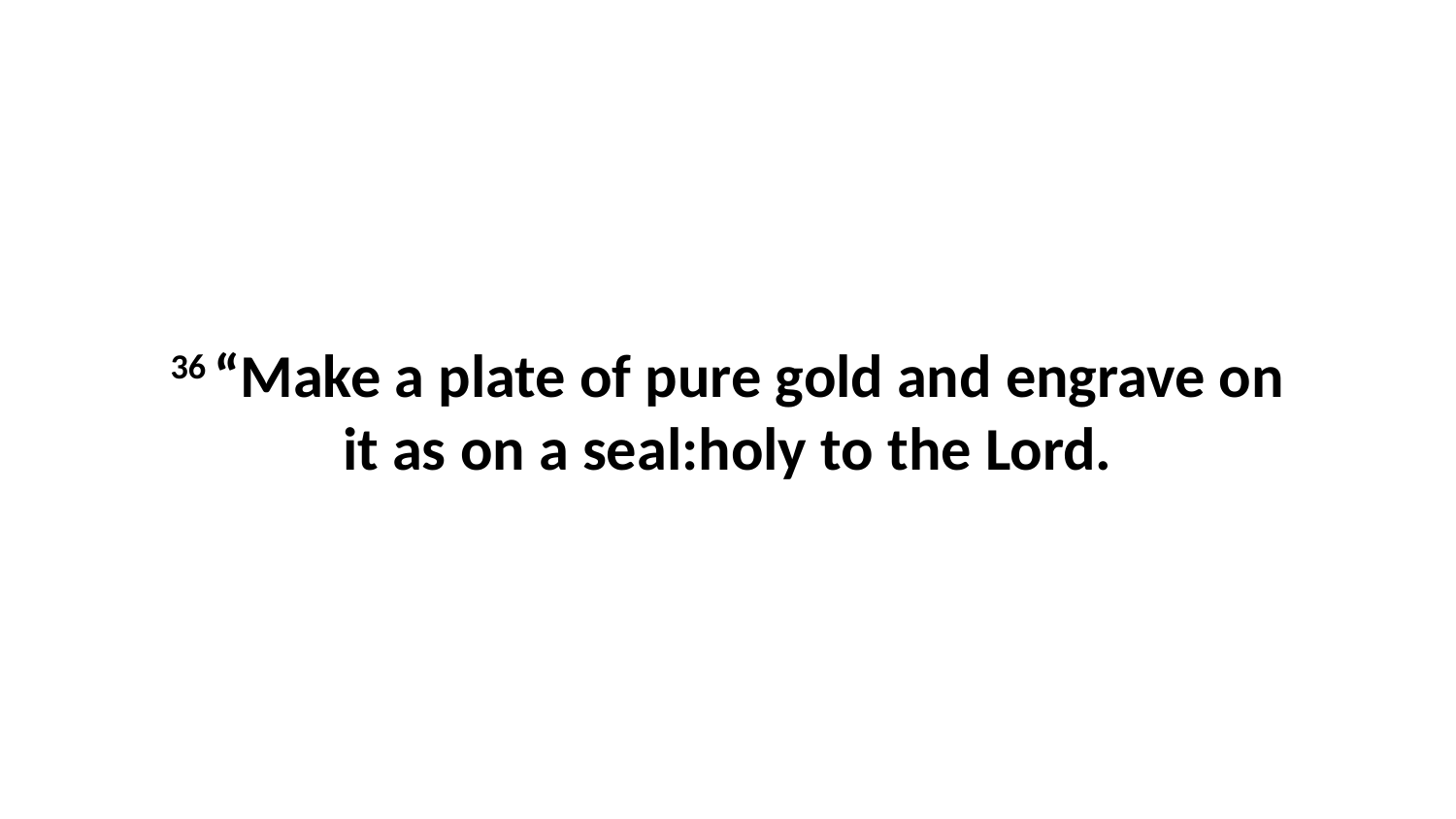

36 “Make a plate of pure gold and engrave on it as on a seal:holy to the Lord.